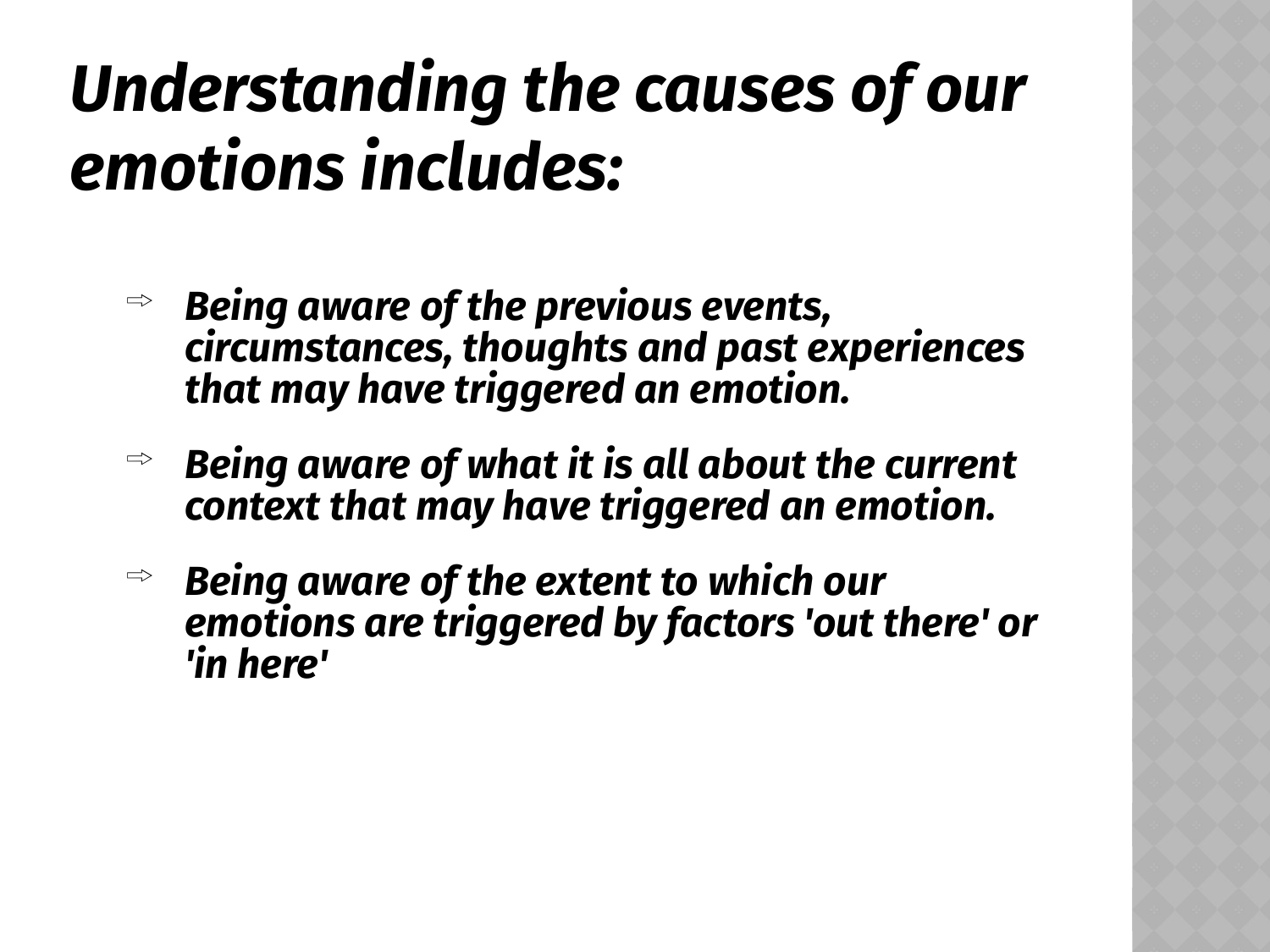

# Understanding the causes of our emotions includes:

Being aware of the previous events, circumstances, thoughts and past experiences that may have triggered an emotion.
Being aware of what it is all about the current context that may have triggered an emotion.
Being aware of the extent to which our emotions are triggered by factors 'out there' or 'in here'